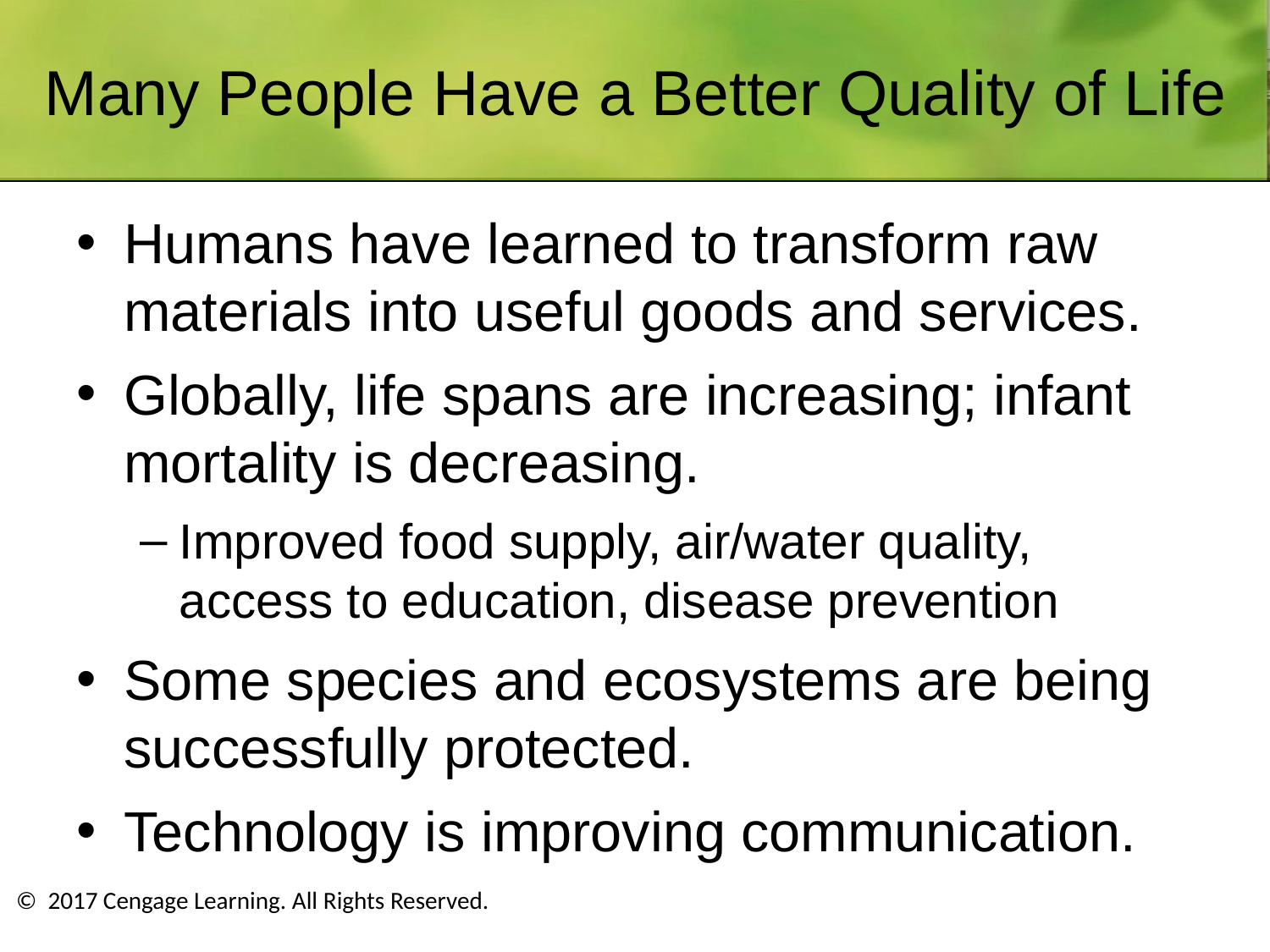

# Many People Have a Better Quality of Life
Humans have learned to transform raw materials into useful goods and services.
Globally, life spans are increasing; infant mortality is decreasing.
Improved food supply, air/water quality, access to education, disease prevention
Some species and ecosystems are being successfully protected.
Technology is improving communication.